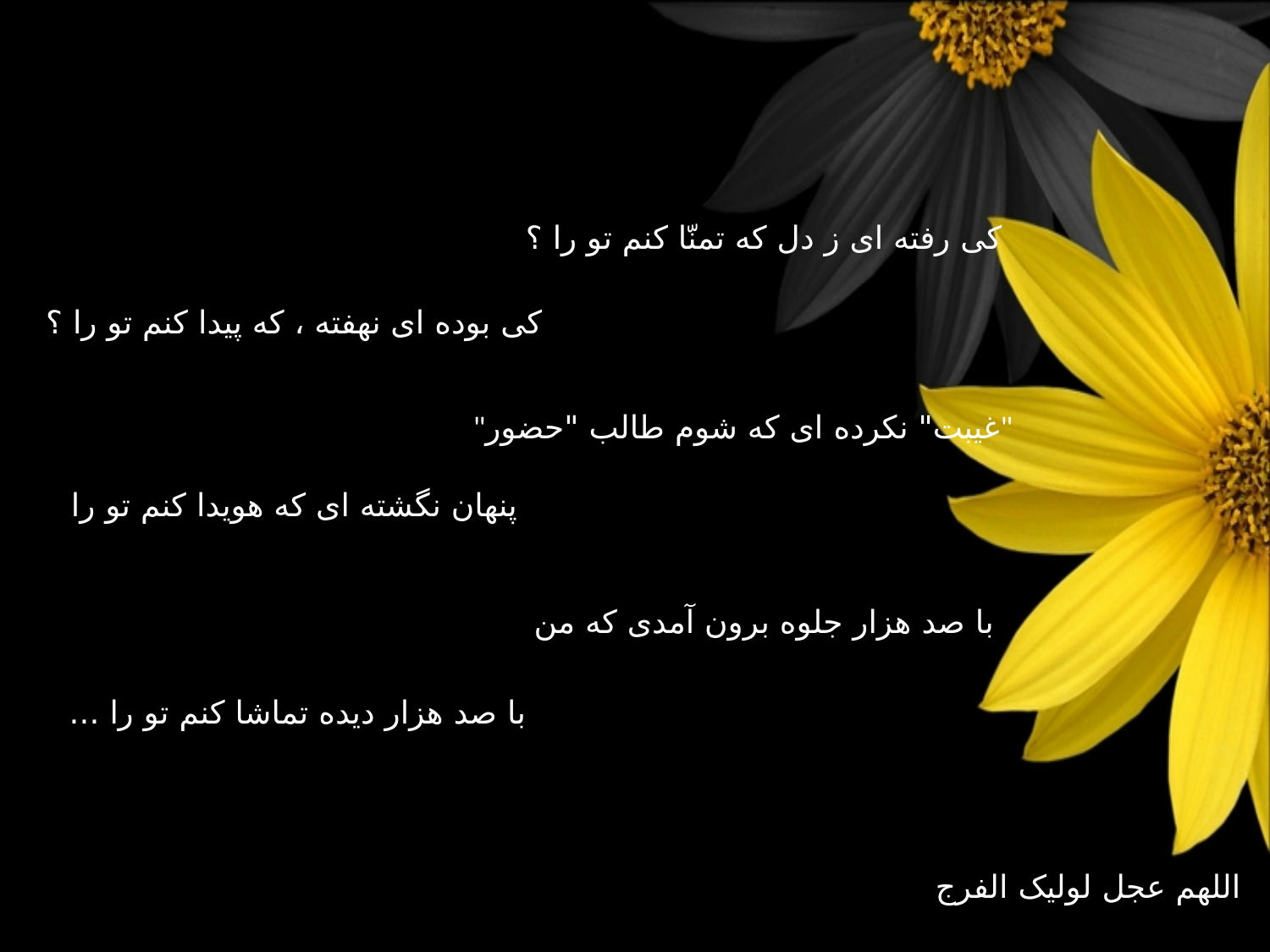

کی رفته ای ز دل که تمنّا کنم تو را ؟
کی بوده ای نهفته ، که پیدا کنم تو را ؟
"غیبت" نکرده ای که شوم طالب "حضور"
پنهان نگشته ای که هویدا کنم تو را
با صد هزار جلوه برون آمدی که من
با صد هزار دیده تماشا کنم تو را ...
اللهم عجل لولیک الفرج